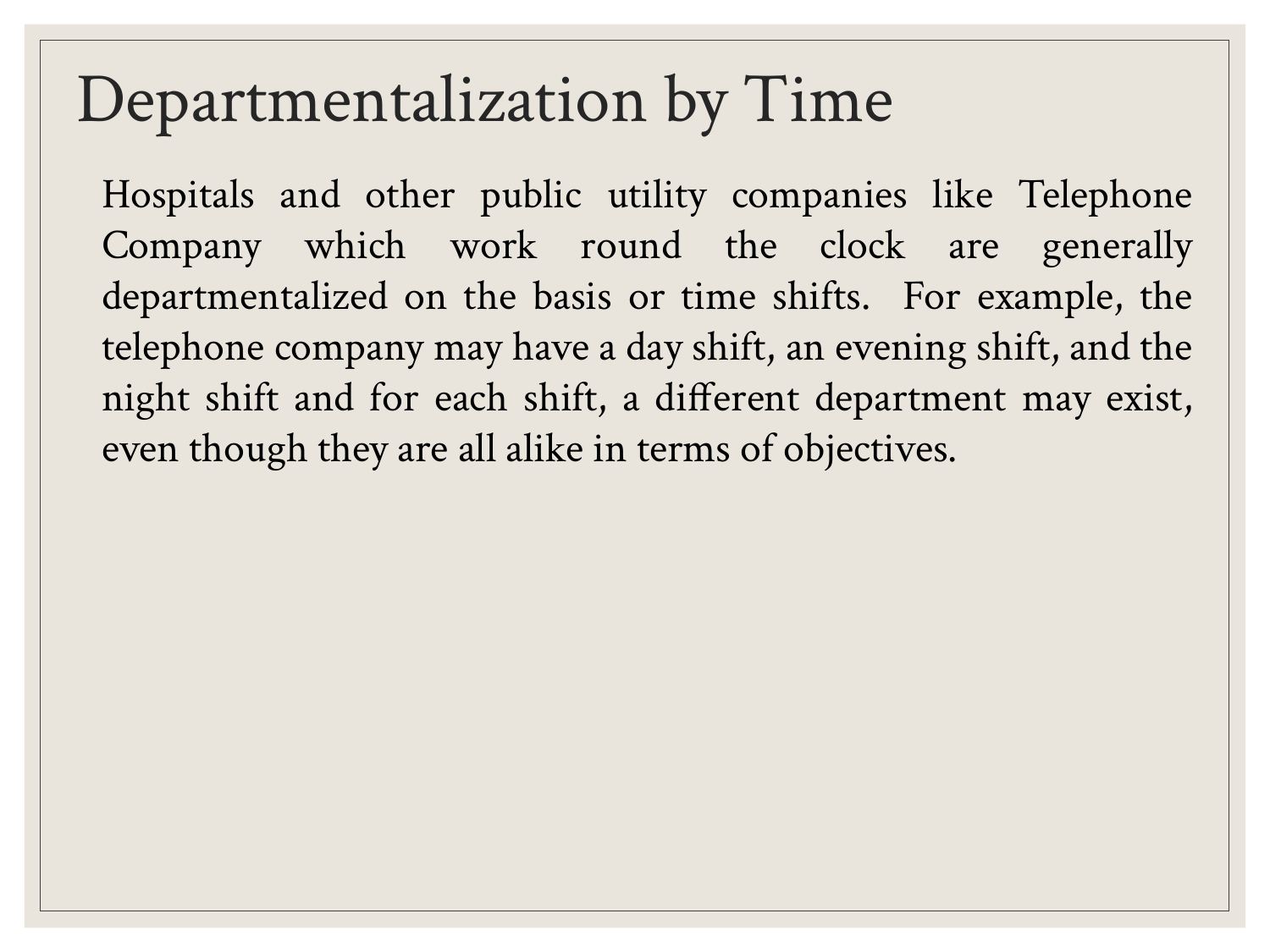

# Departmentalization by Time
	Hospitals and other public utility companies like Telephone Company which work round the clock are generally departmentalized on the basis or time shifts.  For example, the telephone company may have a day shift, an evening shift, and the night shift and for each shift, a different department may exist, even though they are all alike in terms of objectives.